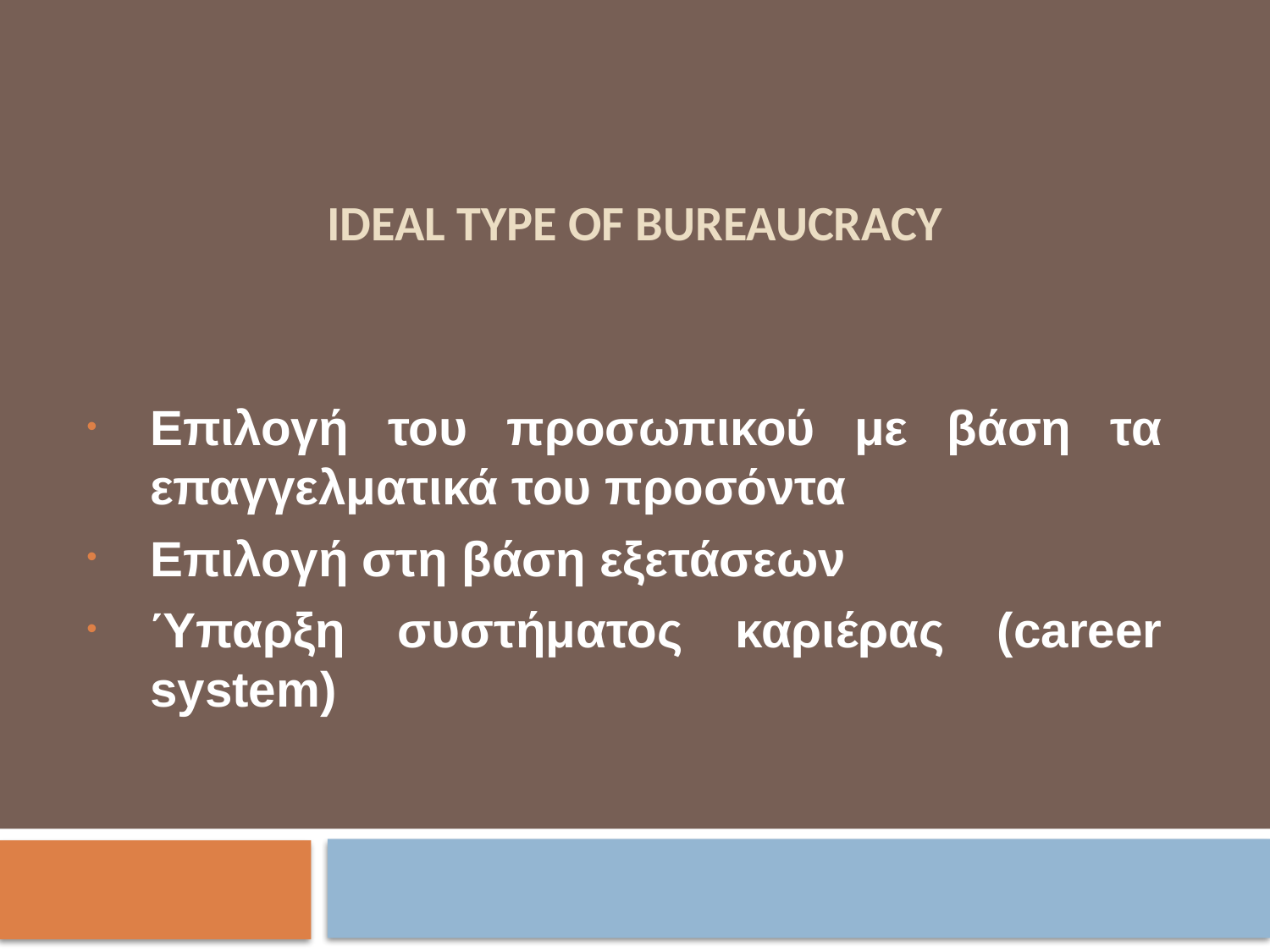

# Ideal Type of Bureaucracy
Επιλογή του προσωπικού με βάση τα επαγγελματικά του προσόντα
Επιλογή στη βάση εξετάσεων
Ύπαρξη συστήματος καριέρας (career system)